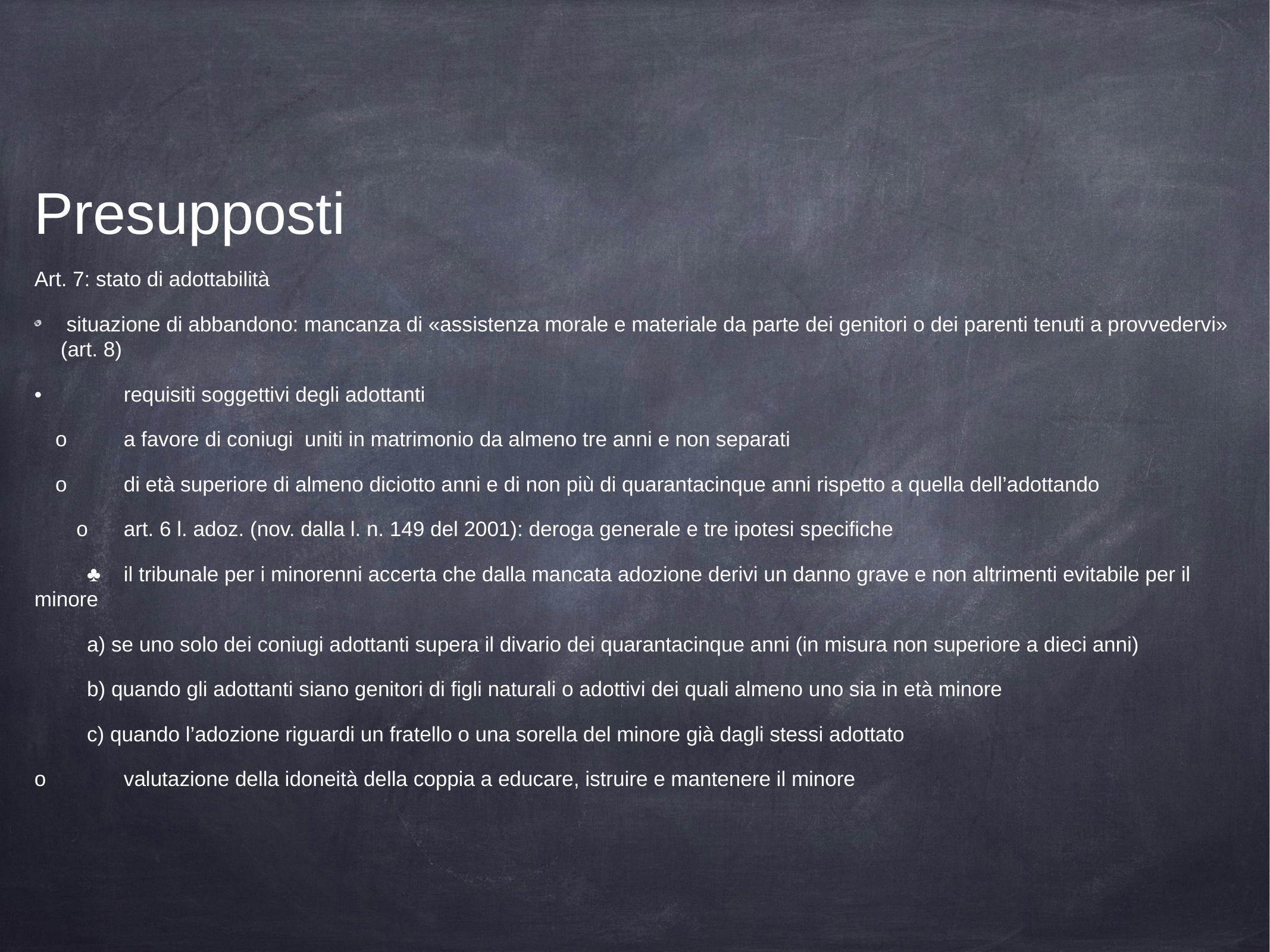

Presupposti
Art. 7: stato di adottabilità
 situazione di abbandono: mancanza di «assistenza morale e materiale da parte dei genitori o dei parenti tenuti a provvedervi» (art. 8)
•	requisiti soggettivi degli adottanti
o	a favore di coniugi  uniti in matrimonio da almeno tre anni e non separati
o	di età superiore di almeno diciotto anni e di non più di quarantacinque anni rispetto a quella dell’adottando
o	art. 6 l. adoz. (nov. dalla l. n. 149 del 2001): deroga generale e tre ipotesi specifiche
♣	il tribunale per i minorenni accerta che dalla mancata adozione derivi un danno grave e non altrimenti evitabile per il minore
a) se uno solo dei coniugi adottanti supera il divario dei quarantacinque anni (in misura non superiore a dieci anni)
b) quando gli adottanti siano genitori di figli naturali o adottivi dei quali almeno uno sia in età minore
c) quando l’adozione riguardi un fratello o una sorella del minore già dagli stessi adottato
o	valutazione della idoneità della coppia a educare, istruire e mantenere il minore